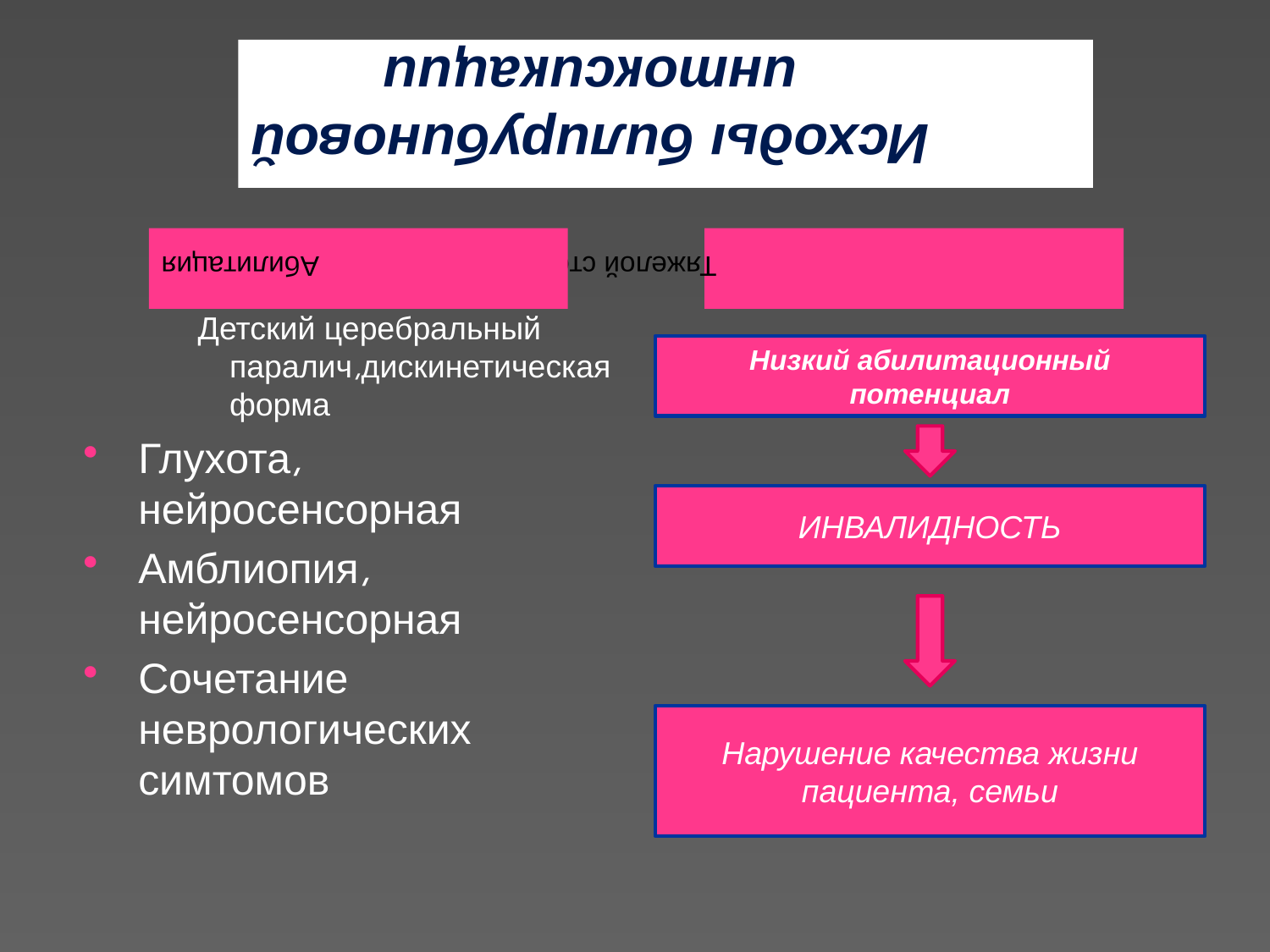

# Исходы билирубиновой интоксикации
Абилитация
Тяжелой степени
Детский церебральный паралич,дискинетическая форма
Глухота, нейросенсорная
Амблиопия, нейросенсорная
Сочетание неврологических симтомов

Низкий абилитационный потенциал

ИНВАЛИДНОСТЬ

Нарушение качества жизни пациента, семьи